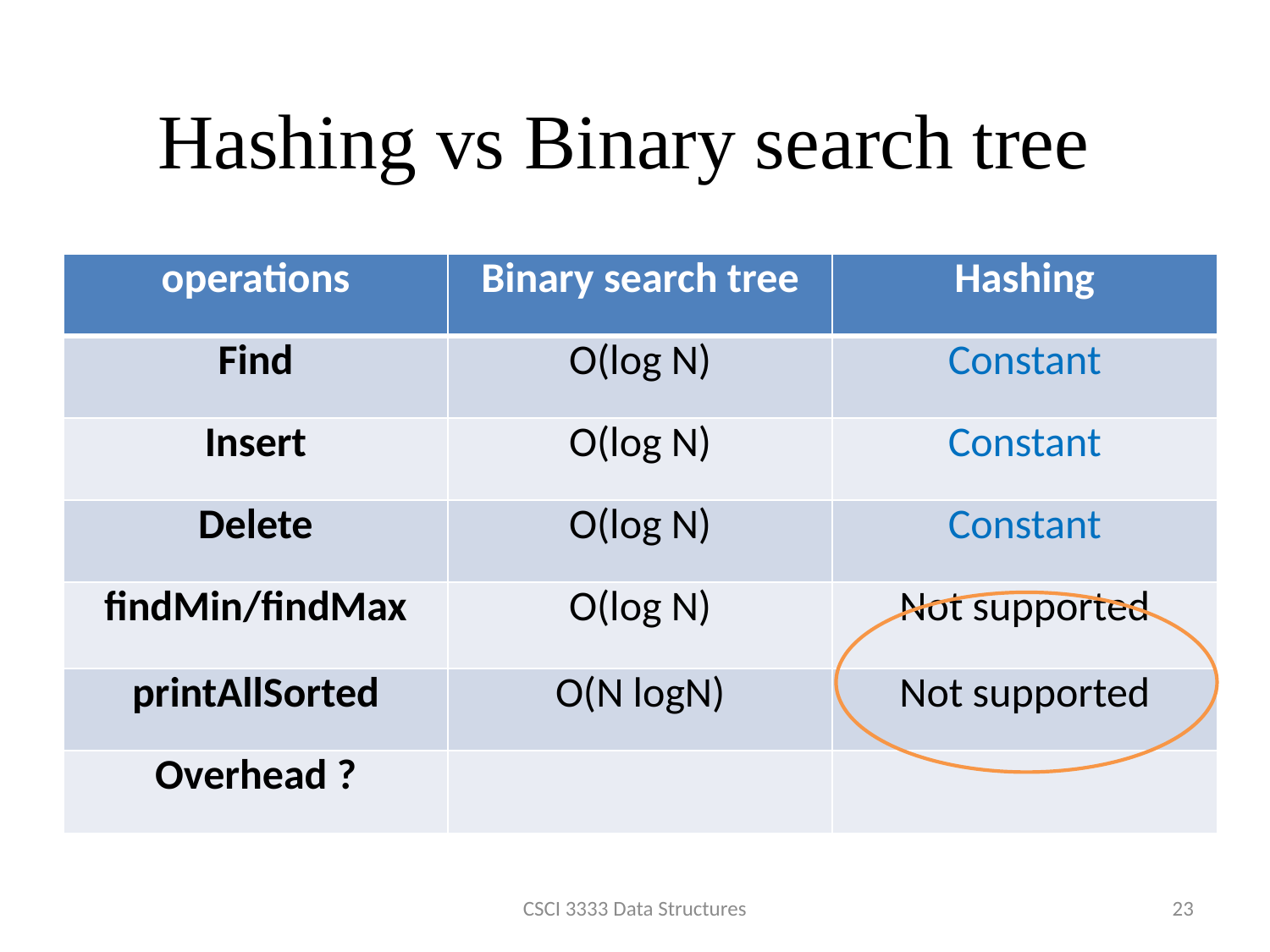

# Hashing vs Binary search tree
| operations | Binary search tree | Hashing |
| --- | --- | --- |
| Find | O(log N) | Constant |
| Insert | O(log N) | Constant |
| Delete | O(log N) | Constant |
| findMin/findMax | O(log N) | Not supported |
| printAllSorted | O(N logN) | Not supported |
| Overhead ? |  |  |

CSCI 3333 Data Structures
23